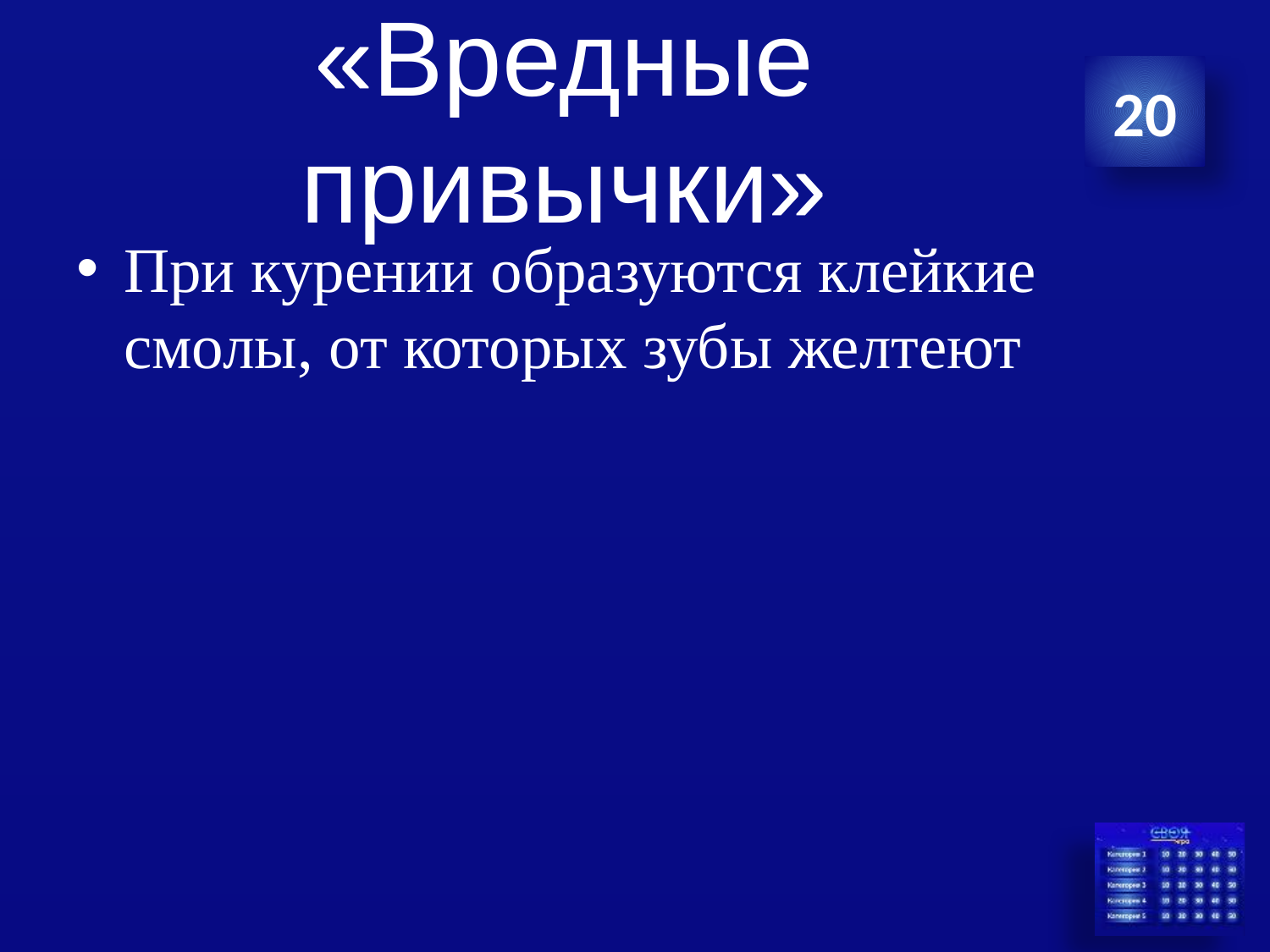

# «Вредные привычки»
20
При курении образуются клейкие смолы, от которых зубы желтеют